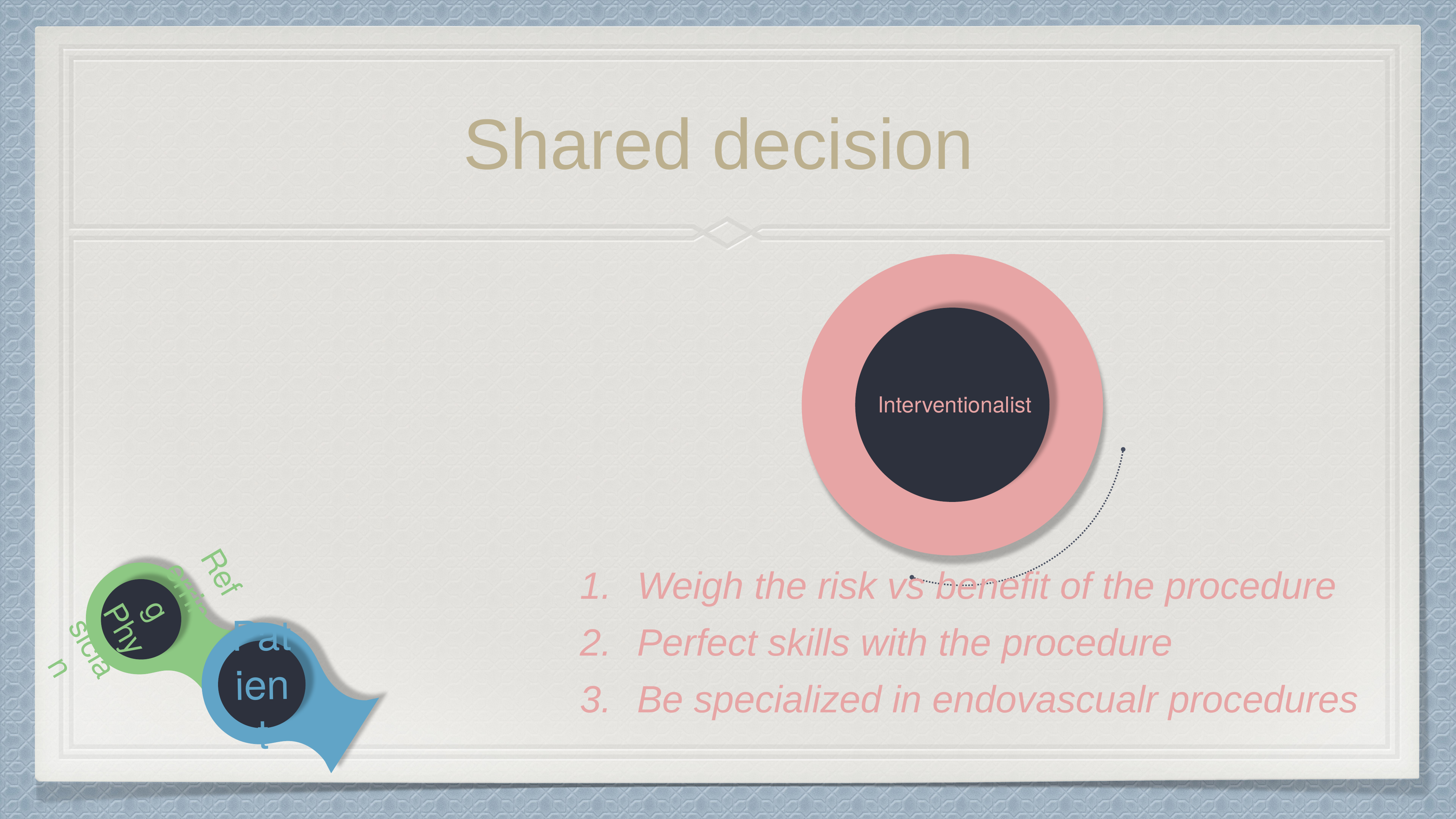

# Shared decision

Interventionalist

Referring
Physician
Weigh the risk vs benefit of the procedure
Perfect skills with the procedure
Be specialized in endovascualr procedures

Patient